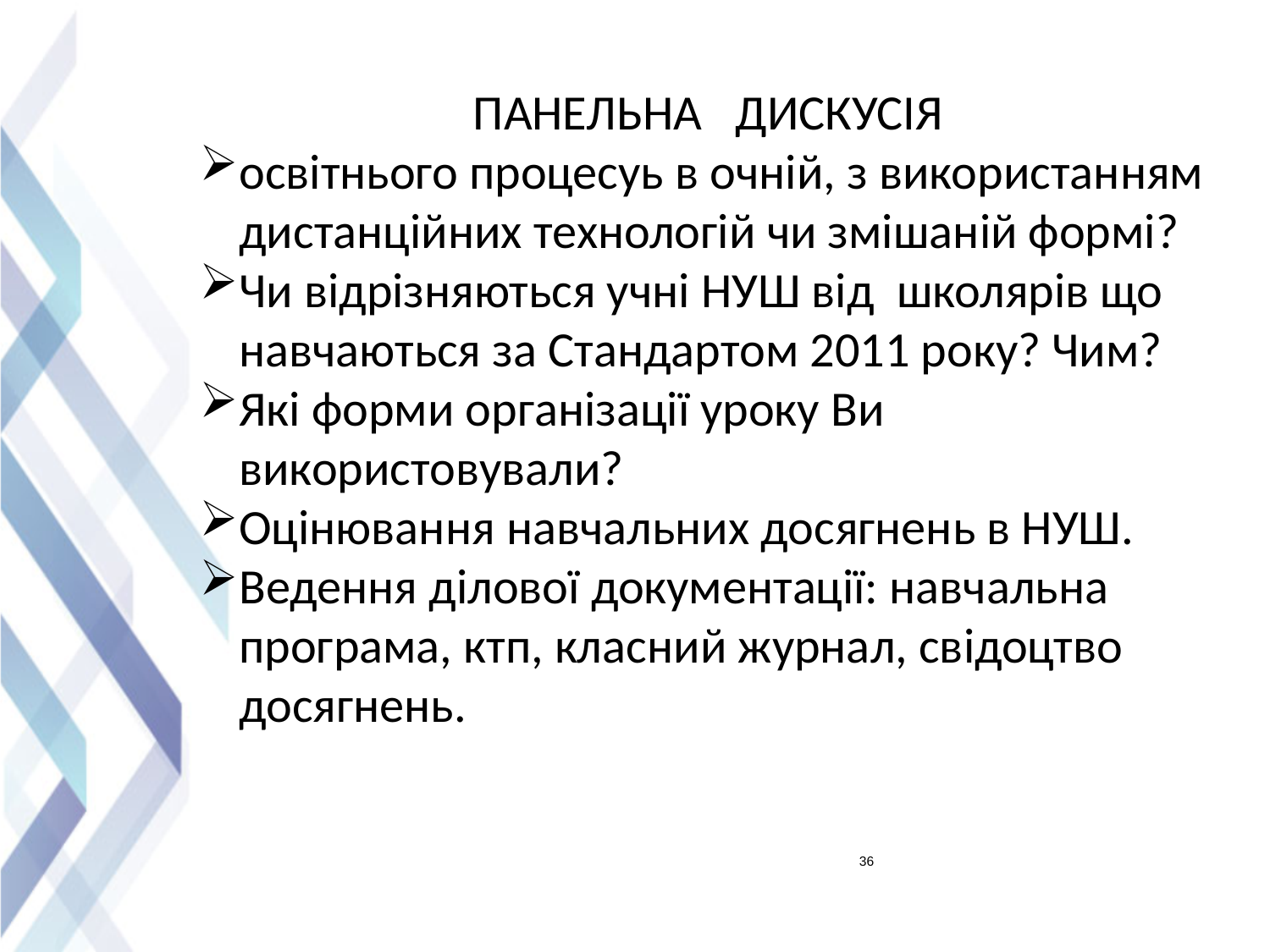

ПАНЕЛЬНА   ДИСКУСІЯ
освітнього процесуь в очній, з використанням дистанційних технологій чи змішаній формі?
Чи відрізняються учні НУШ від  школярів що навчаються за Стандартом 2011 року? Чим?
Які форми організації уроку Ви використовували?
Оцінювання навчальних досягнень в НУШ.
Ведення ділової документації: навчальна програма, ктп, класний журнал, свідоцтво досягнень.

36